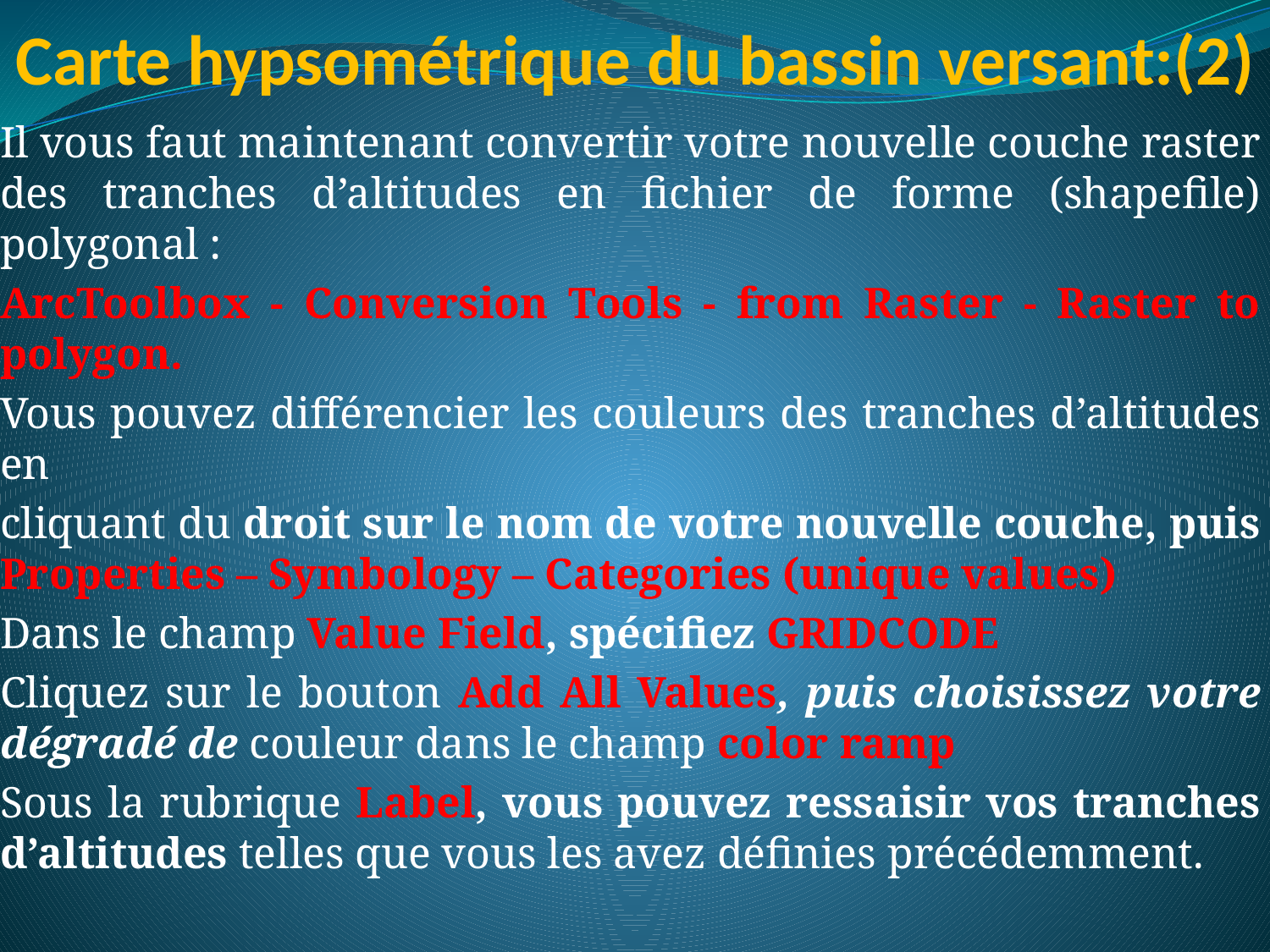

# Carte hypsométrique du bassin versant:(2)
Il vous faut maintenant convertir votre nouvelle couche raster des tranches d’altitudes en fichier de forme (shapefile) polygonal :
ArcToolbox - Conversion Tools - from Raster - Raster to polygon.
Vous pouvez différencier les couleurs des tranches d’altitudes en
cliquant du droit sur le nom de votre nouvelle couche, puis Properties – Symbology – Categories (unique values)
Dans le champ Value Field, spécifiez GRIDCODE
Cliquez sur le bouton Add All Values, puis choisissez votre dégradé de couleur dans le champ color ramp
Sous la rubrique Label, vous pouvez ressaisir vos tranches d’altitudes telles que vous les avez définies précédemment.